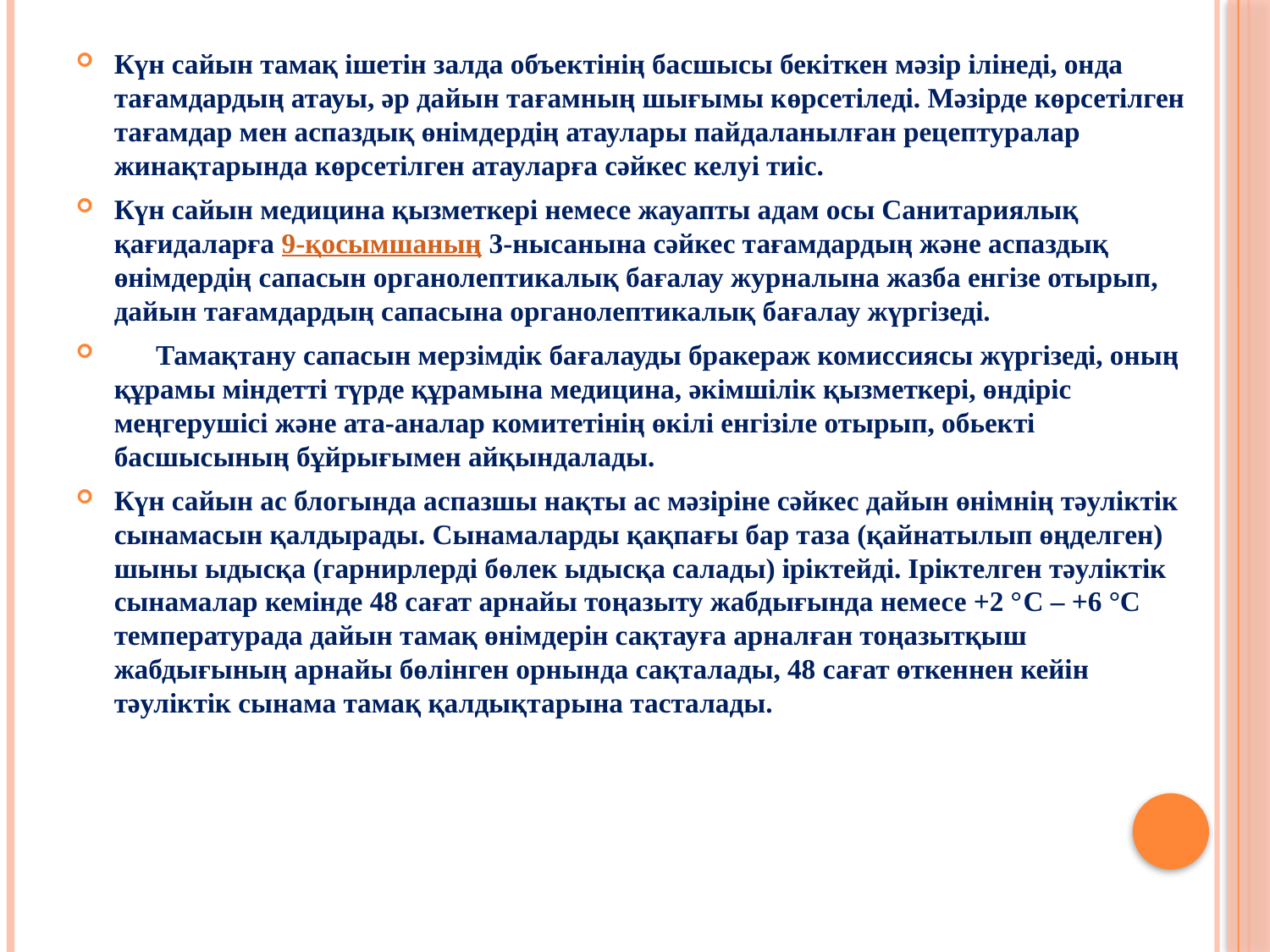

Күн сайын тамақ ішетін залда объектінің басшысы бекіткен мәзір ілінеді, онда тағамдардың атауы, әр дайын тағамның шығымы көрсетіледі. Мәзірде көрсетілген тағамдар мен аспаздық өнімдердің атаулары пайдаланылған рецептуралар жинақтарында көрсетілген атауларға сәйкес келуі тиіс.
Күн сайын медицина қызметкері немесе жауапты адам осы Санитариялық қағидаларға 9-қосымшаның 3-нысанына сәйкес тағамдардың және аспаздық өнімдердің сапасын органолептикалық бағалау журналына жазба енгізе отырып, дайын тағамдардың сапасына органолептикалық бағалау жүргізеді.
      Тамақтану сапасын мерзімдік бағалауды бракераж комиссиясы жүргізеді, оның құрамы міндетті түрде құрамына медицина, әкімшілік қызметкері, өндіріс меңгерушісі және ата-аналар комитетінің өкілі енгізіле отырып, обьекті басшысының бұйрығымен айқындалады.
Күн сайын ас блогында аспазшы нақты ас мәзіріне сәйкес дайын өнімнің тәуліктік сынамасын қалдырады. Сынамаларды қақпағы бар таза (қайнатылып өңделген) шыны ыдысқа (гарнирлерді бөлек ыдысқа салады) іріктейді. Іріктелген тәуліктік сынамалар кемінде 48 сағат арнайы тоңазыту жабдығында немесе +2 °C – +6 °C температурада дайын тамақ өнімдерін сақтауға арналған тоңазытқыш жабдығының арнайы бөлінген орнында сақталады, 48 сағат өткеннен кейін тәуліктік сынама тамақ қалдықтарына тасталады.